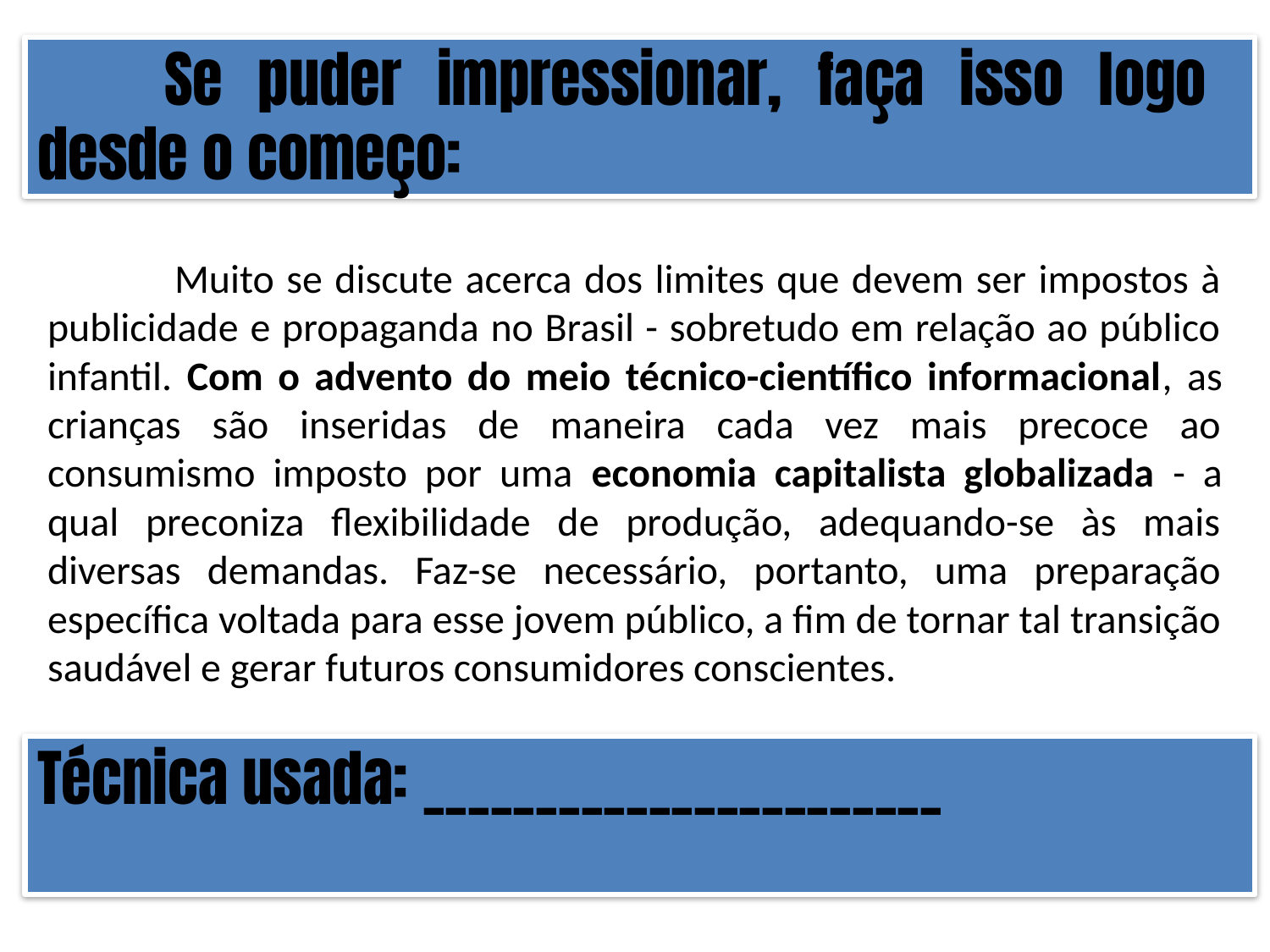

Se puder impressionar, faça isso logo  desde o começo:
	Muito se discute acerca dos limites que devem ser impostos à publicidade e propaganda no Brasil - sobretudo em relação ao público infantil. Com o advento do meio técnico-científico informacional, as crianças são inseridas de maneira cada vez mais precoce ao consumismo imposto por uma economia capitalista globalizada - a qual preconiza flexibilidade de produção, adequando-se às mais diversas demandas. Faz-se necessário, portanto, uma preparação específica voltada para esse jovem público, a fim de tornar tal transição saudável e gerar futuros consumidores conscientes.
Técnica usada: _______________________